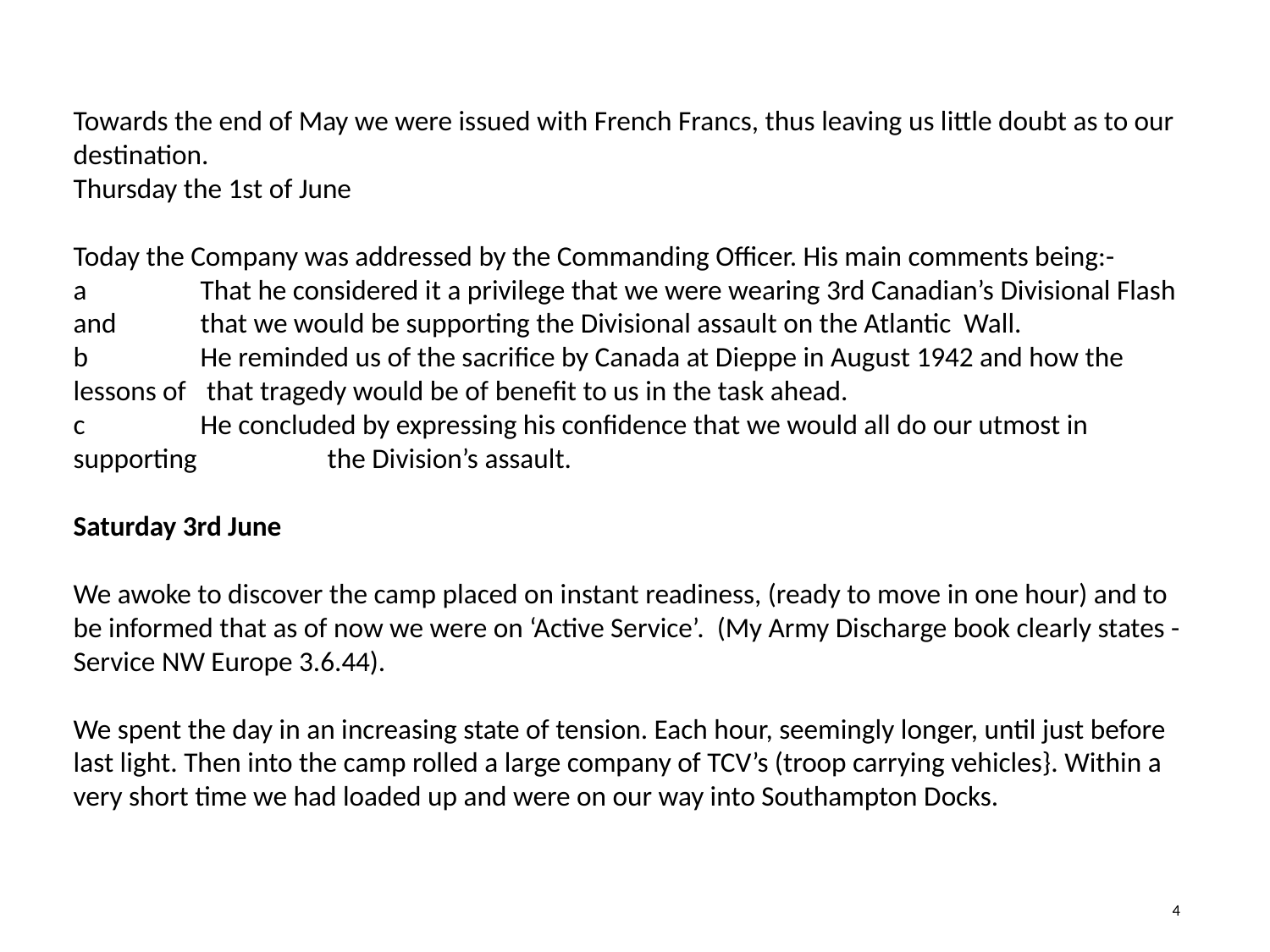

Towards the end of May we were issued with French Francs, thus leaving us little doubt as to our destination.
Thursday the 1st of June

Today the Company was addressed by the Commanding Officer. His main comments being:-
a	That he considered it a privilege that we were wearing 3rd Canadian’s Divisional Flash and 	that we would be supporting the Divisional assault on the Atlantic  Wall.
b	He reminded us of the sacrifice by Canada at Dieppe in August 1942 and how the lessons of	 that tragedy would be of benefit to us in the task ahead.
c	He concluded by expressing his confidence that we would all do our utmost in supporting 	the Division’s assault.

Saturday 3rd June

We awoke to discover the camp placed on instant readiness, (ready to move in one hour) and to be informed that as of now we were on ‘Active Service’.  (My Army Discharge book clearly states - Service NW Europe 3.6.44).

We spent the day in an increasing state of tension. Each hour, seemingly longer, until just before last light. Then into the camp rolled a large company of TCV’s (troop carrying vehicles}. Within a very short time we had loaded up and were on our way into Southampton Docks.

4